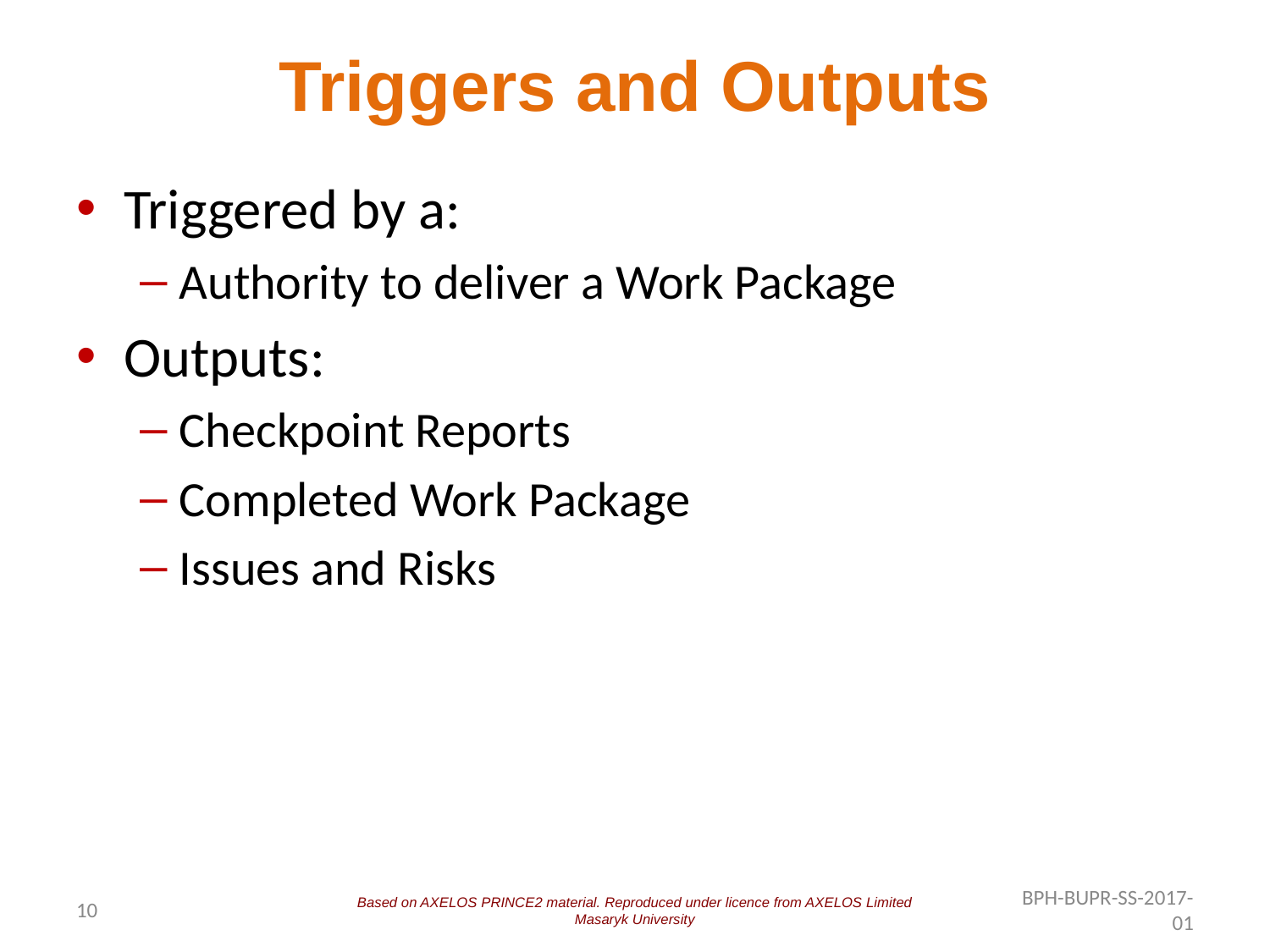

# Triggers and Outputs
Triggered by a:
Authority to deliver a Work Package
Outputs:
Checkpoint Reports
Completed Work Package
Issues and Risks

10
BPH-BUPR-SS-2017-01